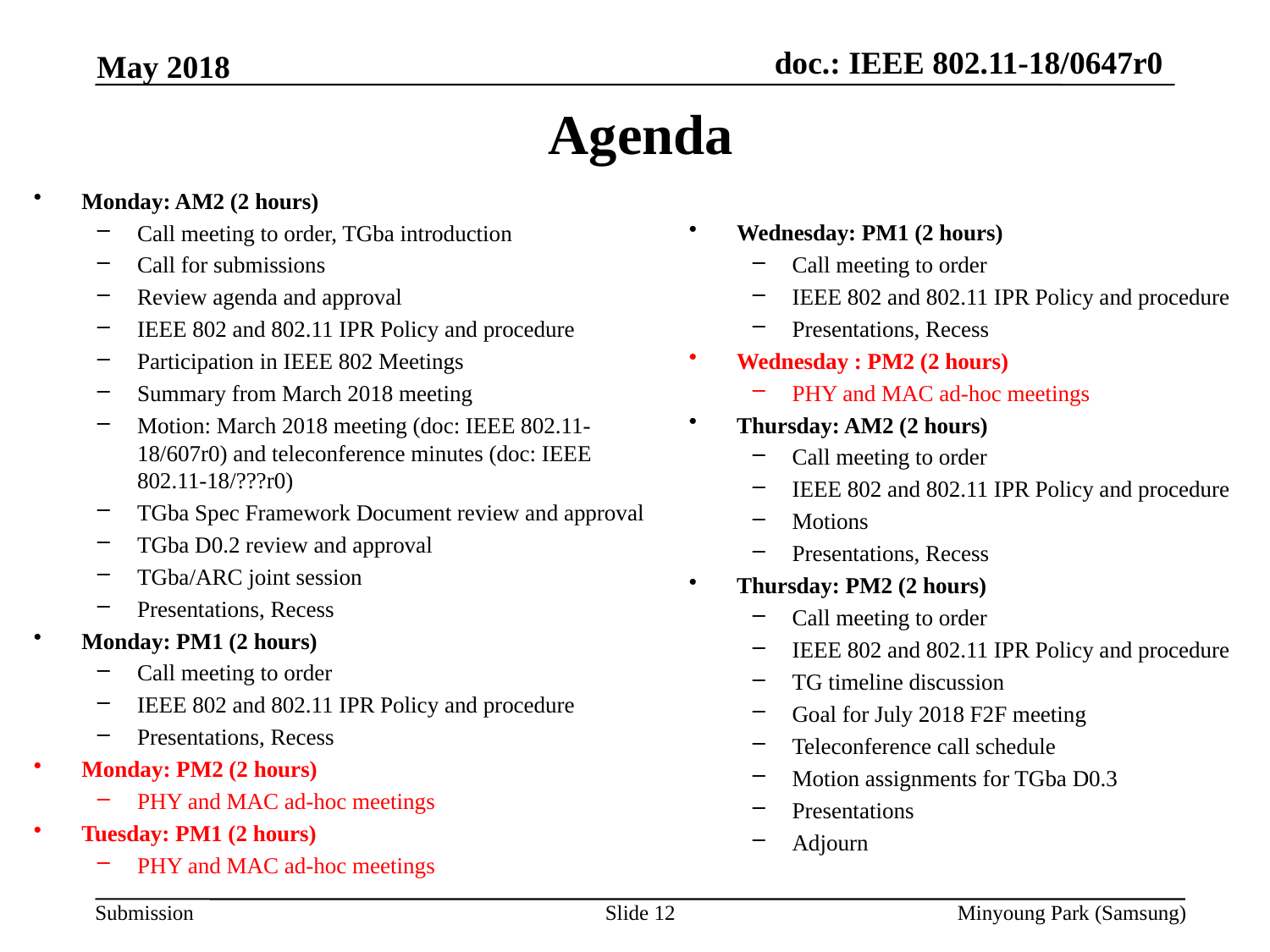

May 2018
# Agenda
Monday: AM2 (2 hours)
Call meeting to order, TGba introduction
Call for submissions
Review agenda and approval
IEEE 802 and 802.11 IPR Policy and procedure
Participation in IEEE 802 Meetings
Summary from March 2018 meeting
Motion: March 2018 meeting (doc: IEEE 802.11-18/607r0) and teleconference minutes (doc: IEEE 802.11-18/???r0)
TGba Spec Framework Document review and approval
TGba D0.2 review and approval
TGba/ARC joint session
Presentations, Recess
Monday: PM1 (2 hours)
Call meeting to order
IEEE 802 and 802.11 IPR Policy and procedure
Presentations, Recess
Monday: PM2 (2 hours)
PHY and MAC ad-hoc meetings
Tuesday: PM1 (2 hours)
PHY and MAC ad-hoc meetings

Wednesday: PM1 (2 hours)
Call meeting to order
IEEE 802 and 802.11 IPR Policy and procedure
Presentations, Recess
Wednesday : PM2 (2 hours)
PHY and MAC ad-hoc meetings
Thursday: AM2 (2 hours)
Call meeting to order
IEEE 802 and 802.11 IPR Policy and procedure
Motions
Presentations, Recess
Thursday: PM2 (2 hours)
Call meeting to order
IEEE 802 and 802.11 IPR Policy and procedure
TG timeline discussion
Goal for July 2018 F2F meeting
Teleconference call schedule
Motion assignments for TGba D0.3
Presentations
Adjourn
Slide 12
Minyoung Park (Samsung)